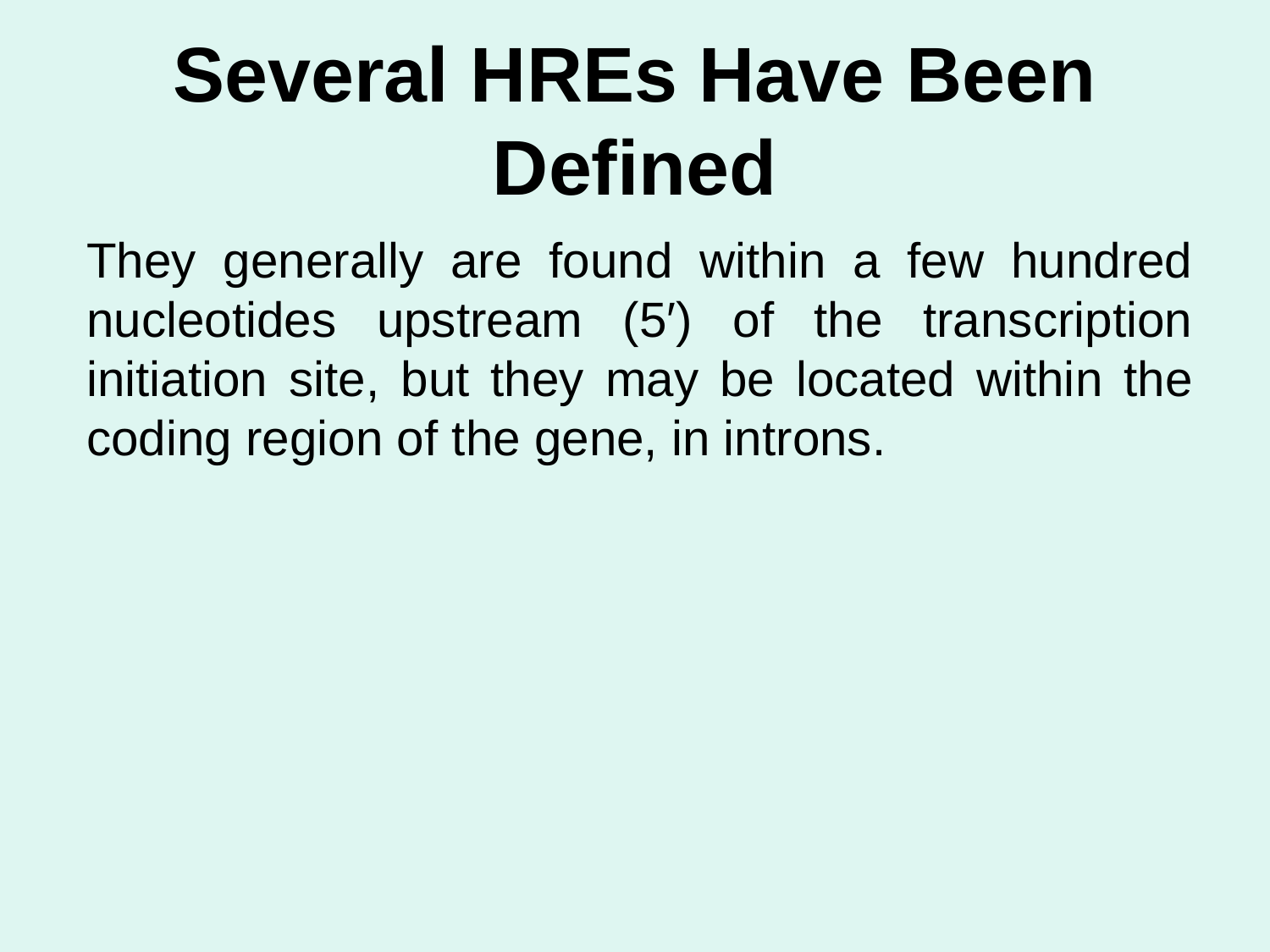

# Several HREs Have Been Defined
They generally are found within a few hundred nucleotides upstream (5′) of the transcription initiation site, but they may be located within the coding region of the gene, in introns.